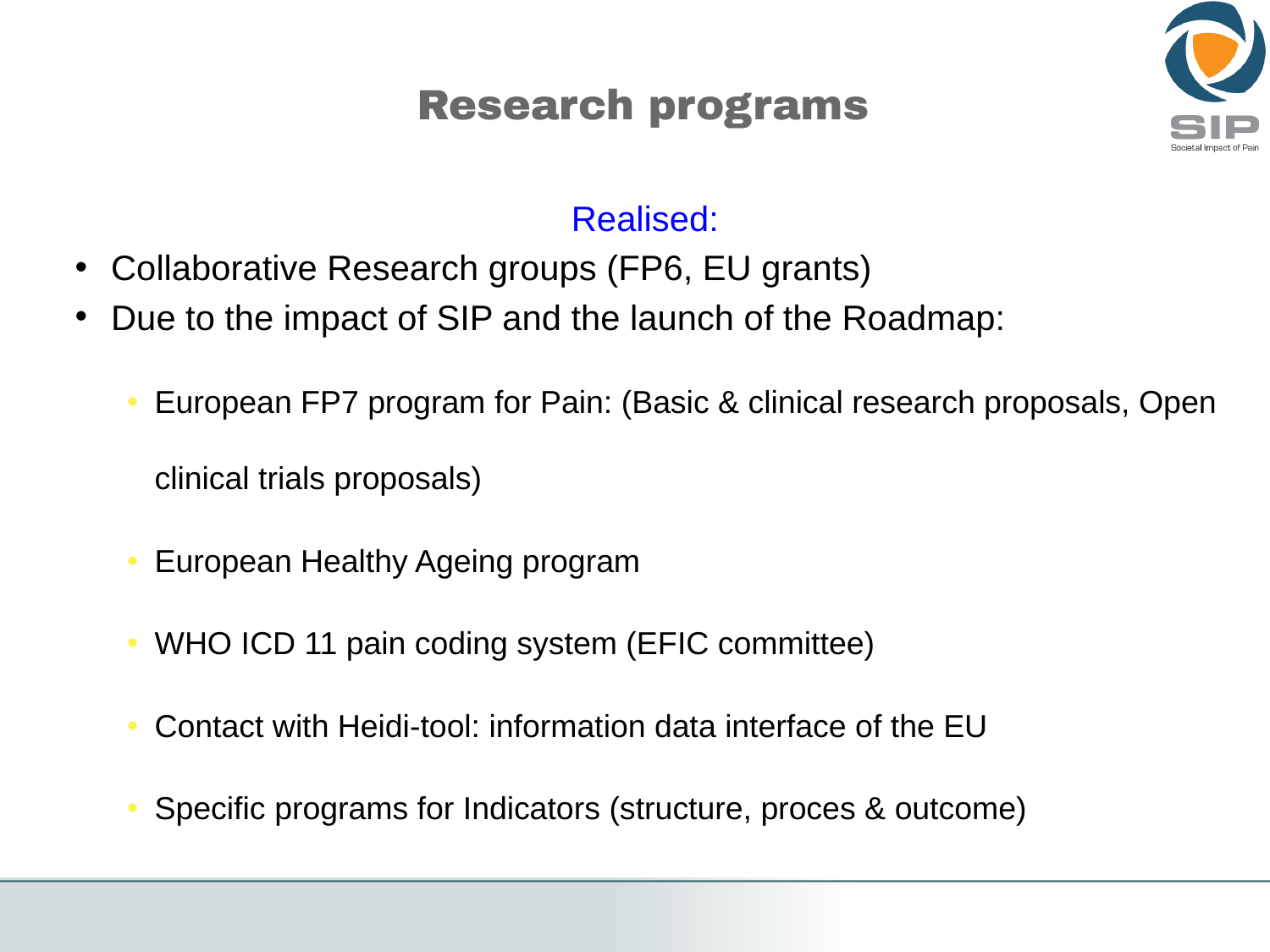

# Research programs
Realised:
 Collaborative Research groups (FP6, EU grants)
 Due to the impact of SIP and the launch of the Roadmap:
European FP7 program for Pain: (Basic & clinical research proposals, Open clinical trials proposals)
European Healthy Ageing program
WHO ICD 11 pain coding system (EFIC committee)
Contact with Heidi-tool: information data interface of the EU
Specific programs for Indicators (structure, proces & outcome)